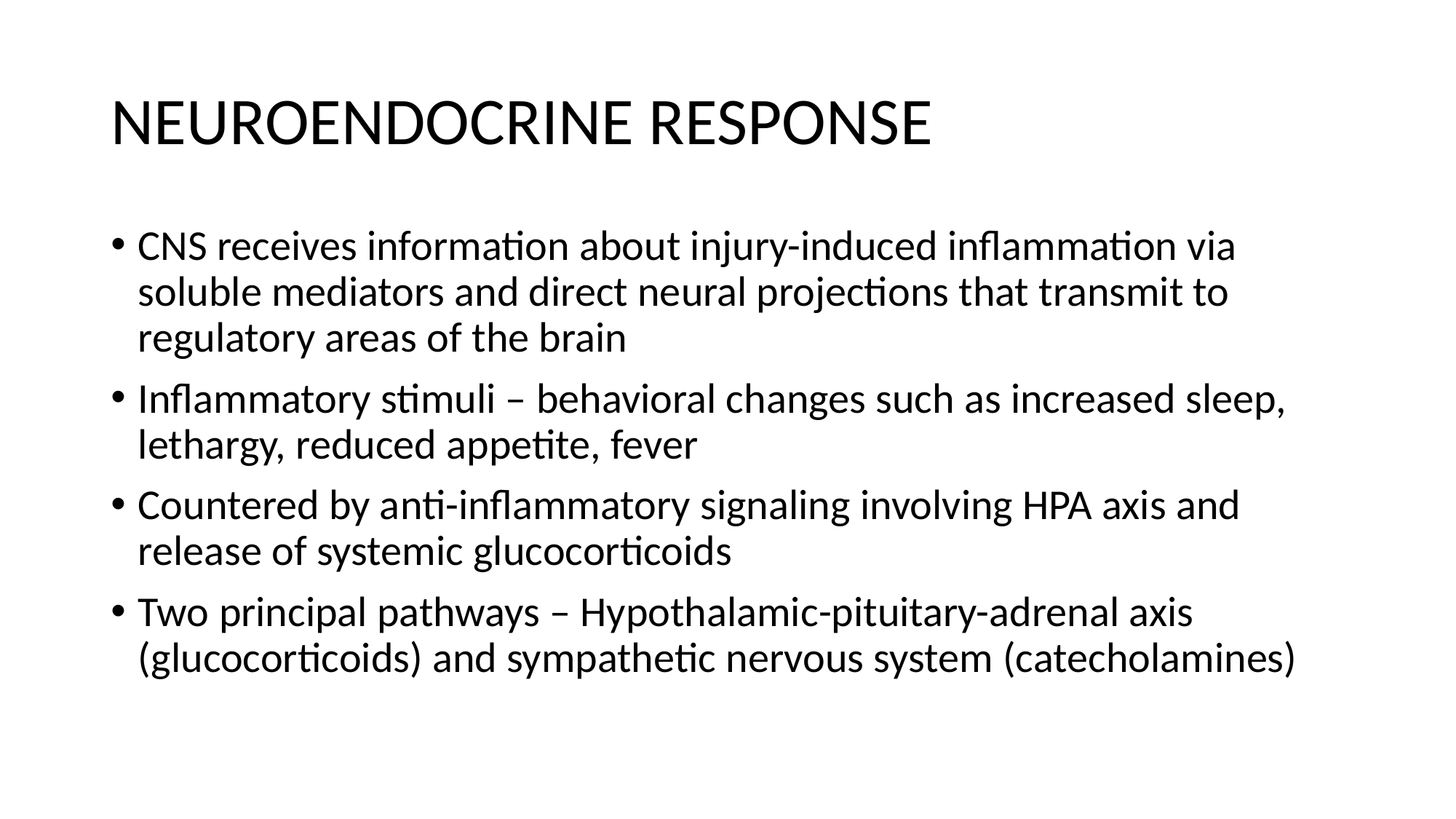

# NEUROENDOCRINE RESPONSE
CNS receives information about injury-induced inflammation via soluble mediators and direct neural projections that transmit to regulatory areas of the brain
Inflammatory stimuli – behavioral changes such as increased sleep, lethargy, reduced appetite, fever
Countered by anti-inflammatory signaling involving HPA axis and release of systemic glucocorticoids
Two principal pathways – Hypothalamic-pituitary-adrenal axis (glucocorticoids) and sympathetic nervous system (catecholamines)